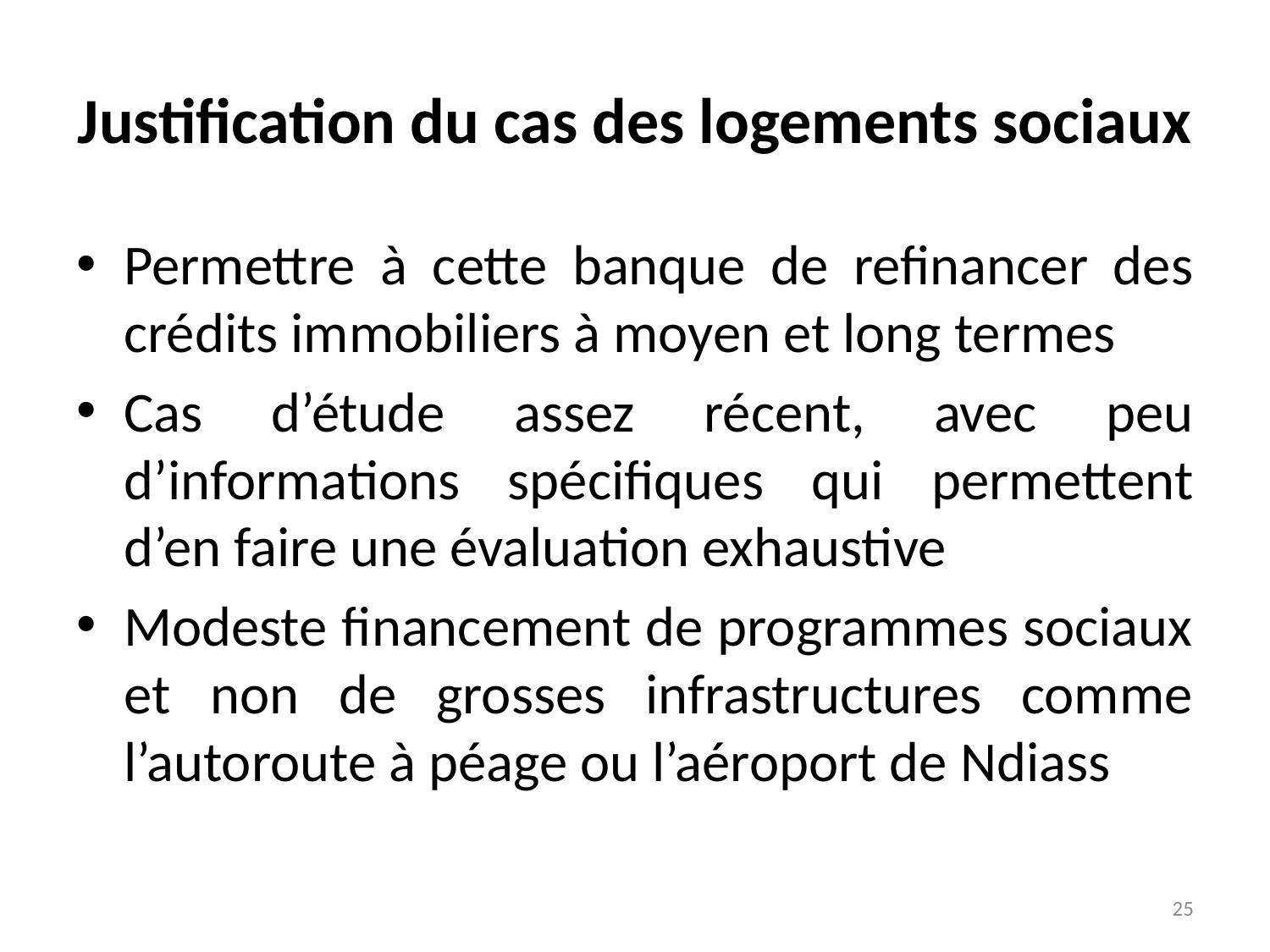

# Justification du cas des logements sociaux
Permettre à cette banque de refinancer des crédits immobiliers à moyen et long termes
Cas d’étude assez récent, avec peu d’informations spécifiques qui permettent d’en faire une évaluation exhaustive
Modeste financement de programmes sociaux et non de grosses infrastructures comme l’autoroute à péage ou l’aéroport de Ndiass

25